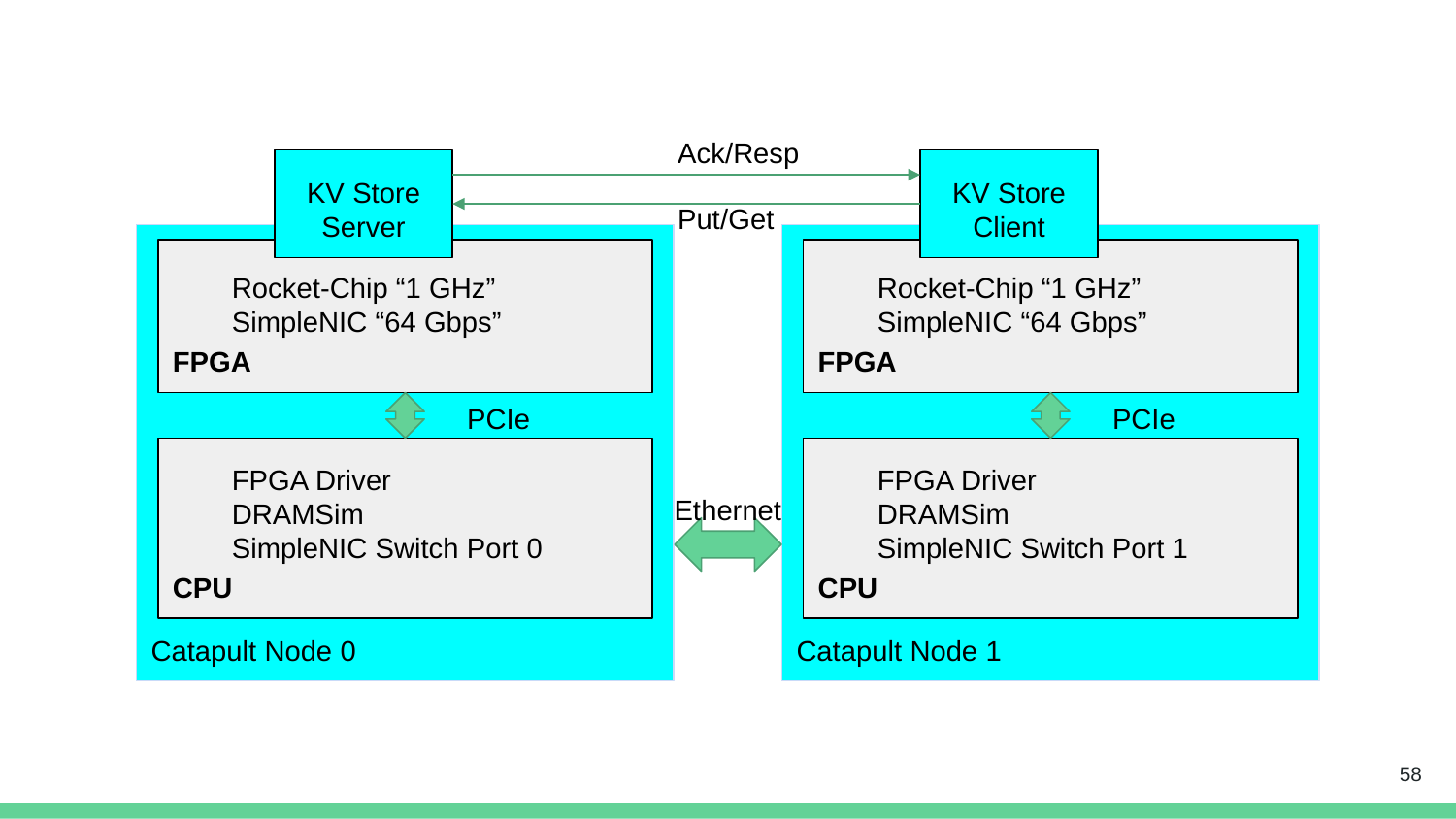

#
Ack/Resp
KV Store Server
KV Store Client

Put/Get
Catapult Node 0
Catapult Node 1
FPGA
FPGA
Rocket-Chip “1 GHz”
SimpleNIC “64 Gbps”
Rocket-Chip “1 GHz”
SimpleNIC “64 Gbps”
PCIe
PCIe

CPU
CPU
FPGA Driver
DRAMSim
SimpleNIC Switch Port 0
FPGA Driver
DRAMSim
SimpleNIC Switch Port 1
Ethernet

58